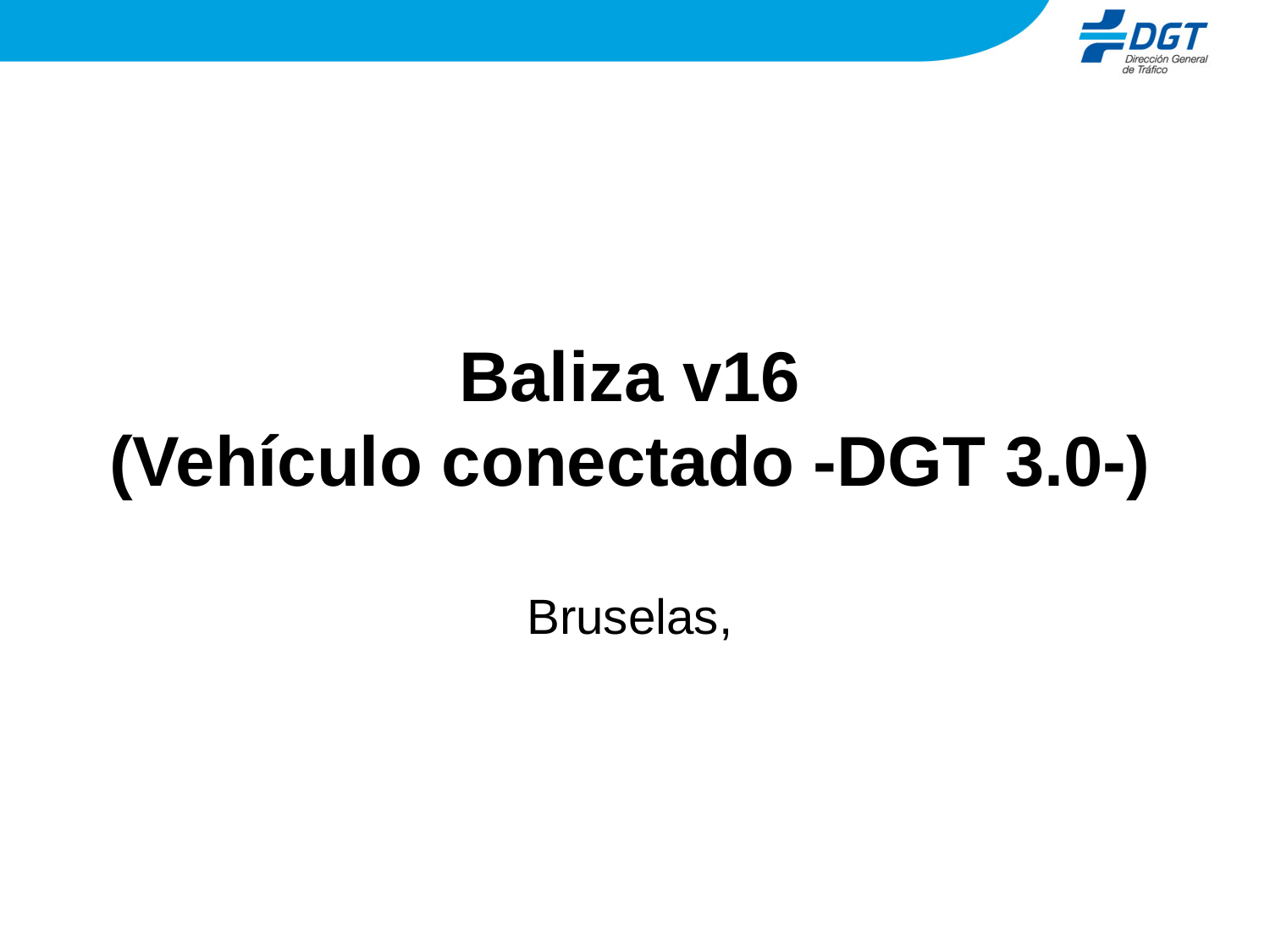

# Baliza v16 (Vehículo conectado -DGT 3.0-) Bruselas,